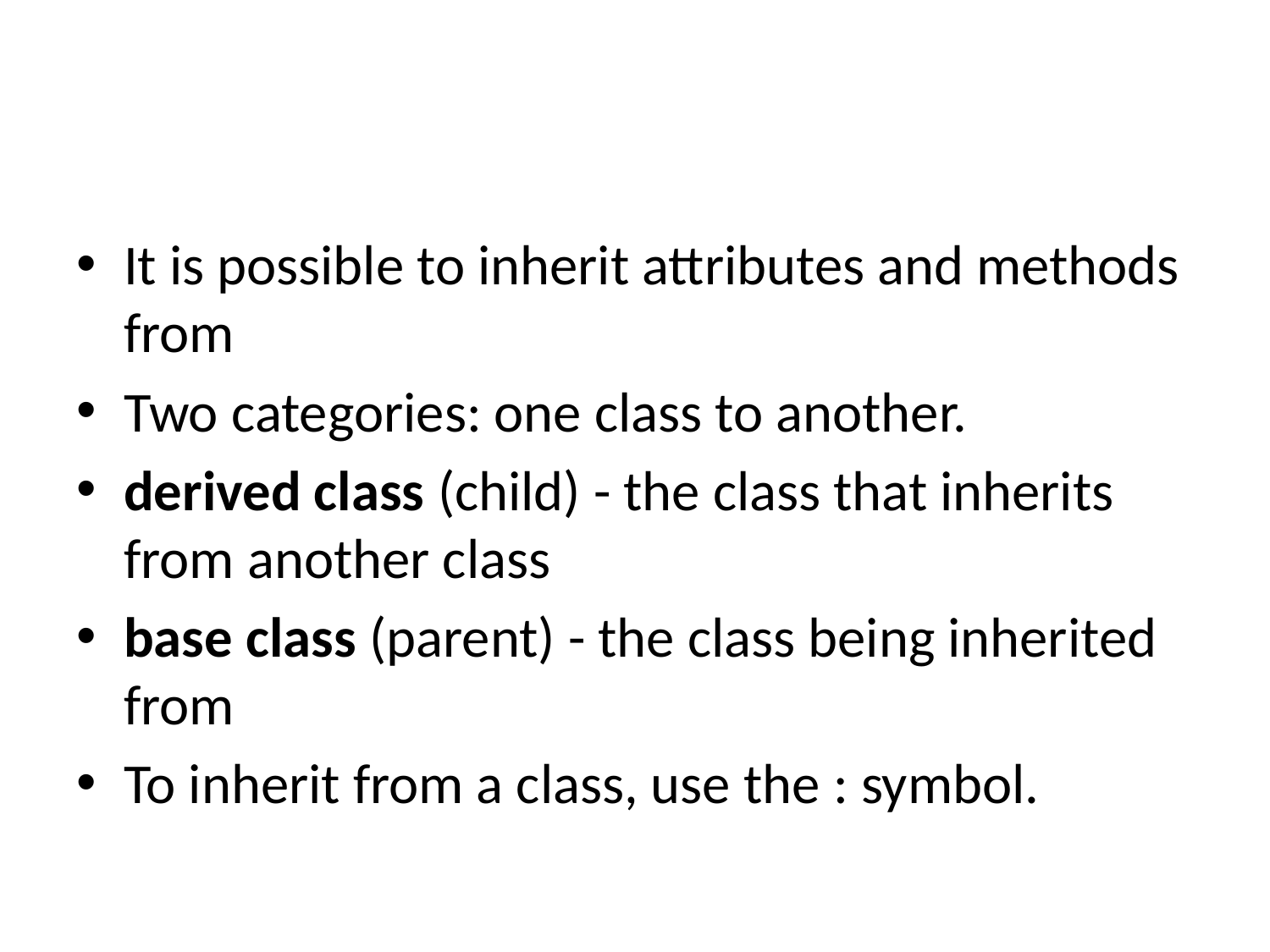

#
It is possible to inherit attributes and methods from
Two categories: one class to another.
derived class (child) - the class that inherits from another class
base class (parent) - the class being inherited from
To inherit from a class, use the : symbol.